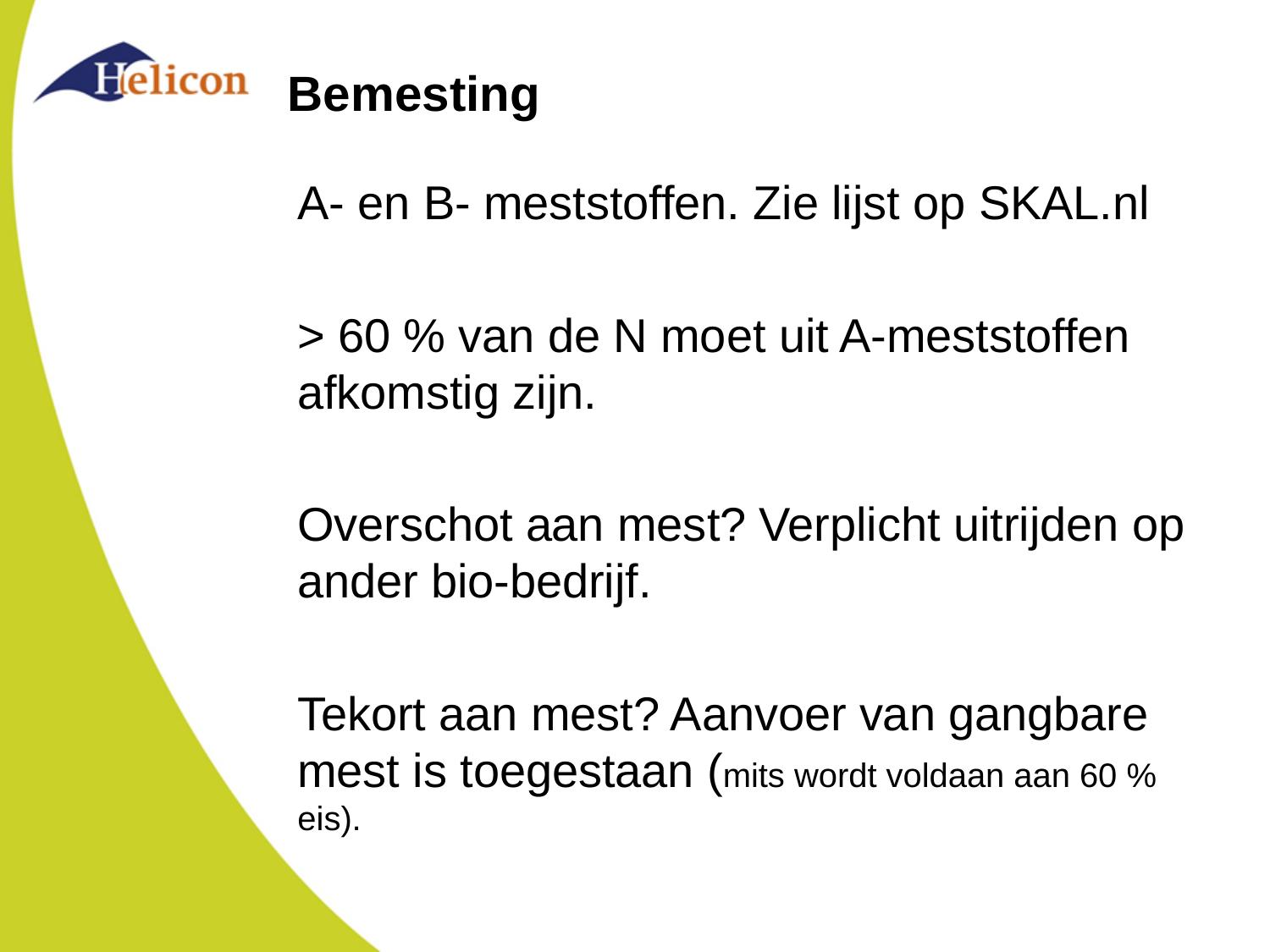

# Bemesting
A- en B- meststoffen. Zie lijst op SKAL.nl

> 60 % van de N moet uit A-meststoffen afkomstig zijn.

Overschot aan mest? Verplicht uitrijden op ander bio-bedrijf.

Tekort aan mest? Aanvoer van gangbare mest is toegestaan (mits wordt voldaan aan 60 % eis).